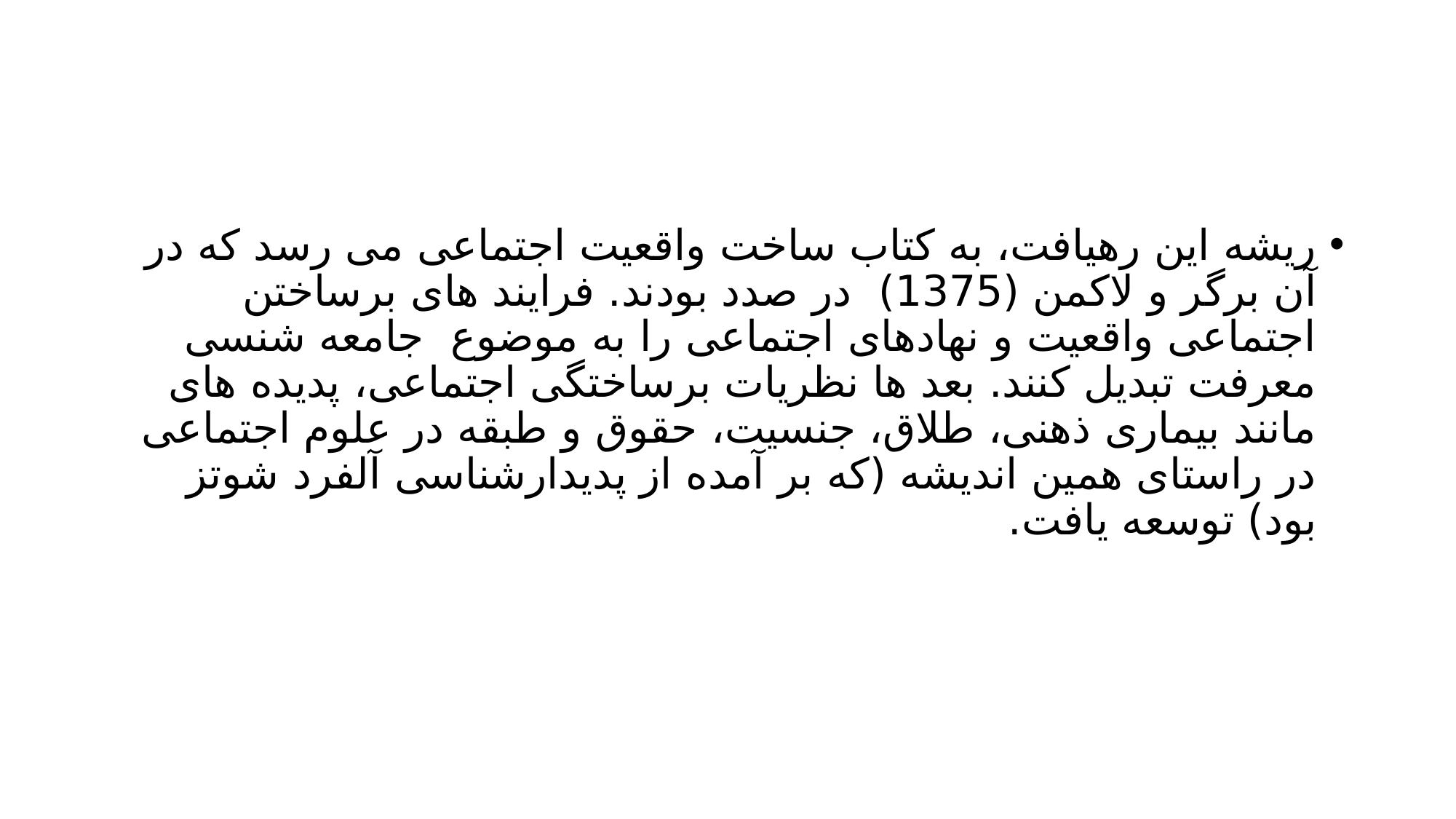

#
ریشه این رهیافت، به کتاب ساخت واقعیت اجتماعی می رسد که در آن برگر و لاکمن (1375)  در صدد بودند. فرایند های برساختن اجتماعی واقعیت و نهادهای اجتماعی را به موضوع  جامعه شنسی معرفت تبدیل کنند. بعد ها نظریات برساختگی اجتماعی، پدیده های مانند بیماری ذهنی، طلاق، جنسیت، حقوق و طبقه در علوم اجتماعی در راستای همین اندیشه (که بر آمده از پدیدارشناسی آلفرد شوتز بود) توسعه یافت.